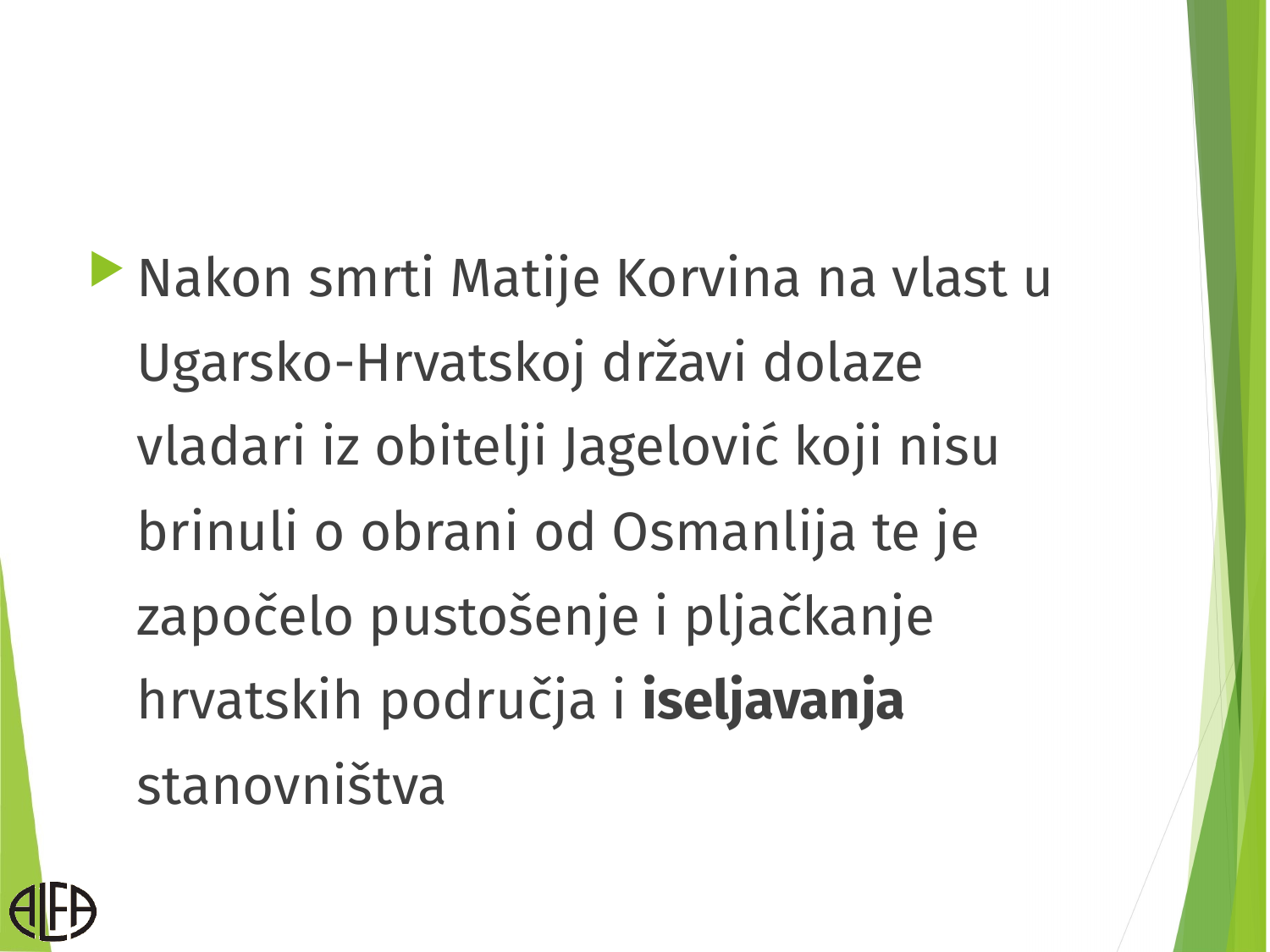

#
Nakon smrti Matije Korvina na vlast u Ugarsko-Hrvatskoj državi dolaze vladari iz obitelji Jagelović koji nisu brinuli o obrani od Osmanlija te je započelo pustošenje i pljačkanje hrvatskih područja i iseljavanja stanovništva